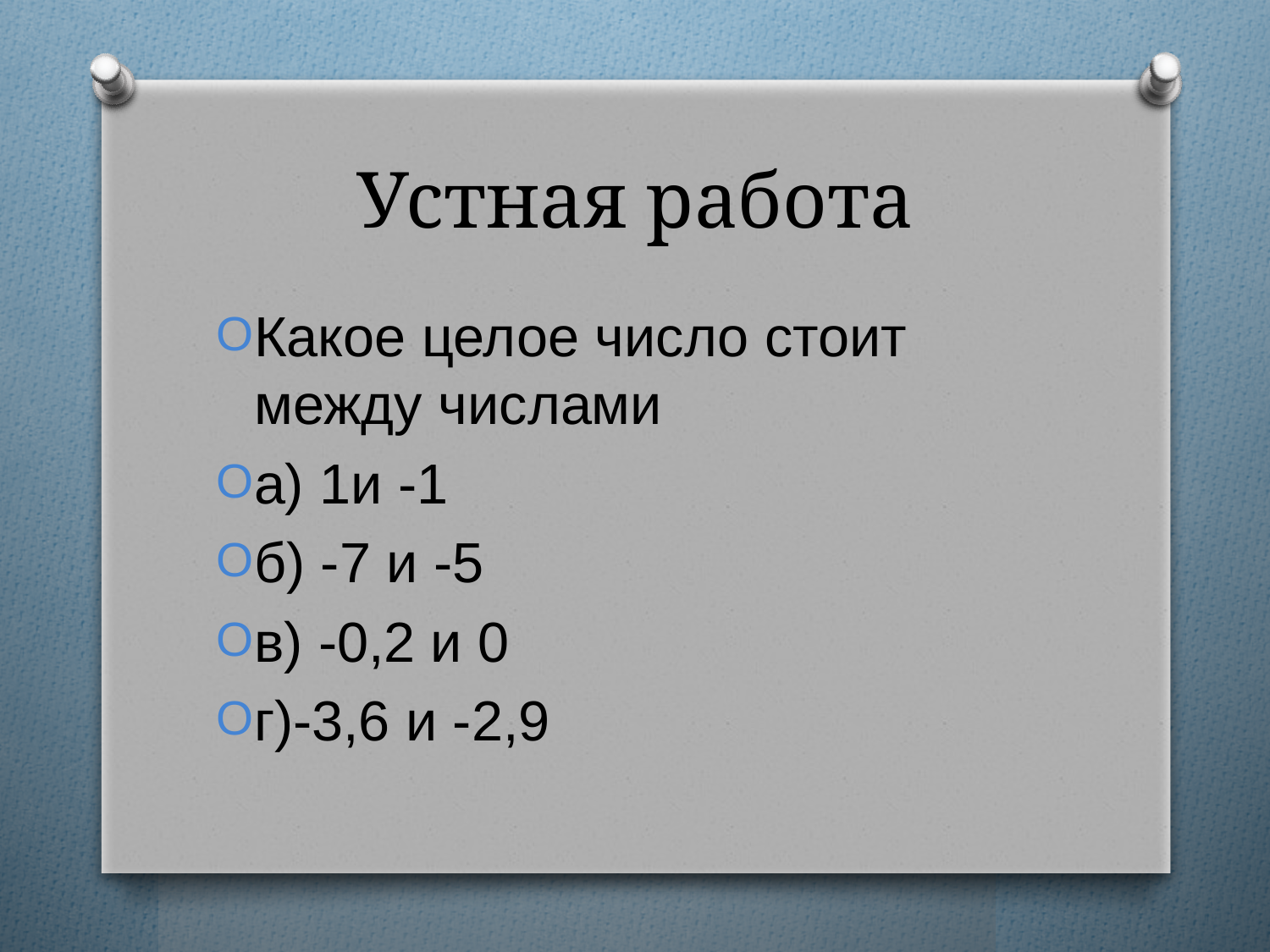

# Устная работа
Какое целое число стоит между числами
а) 1и -1
б) -7 и -5
в) -0,2 и 0
г)-3,6 и -2,9